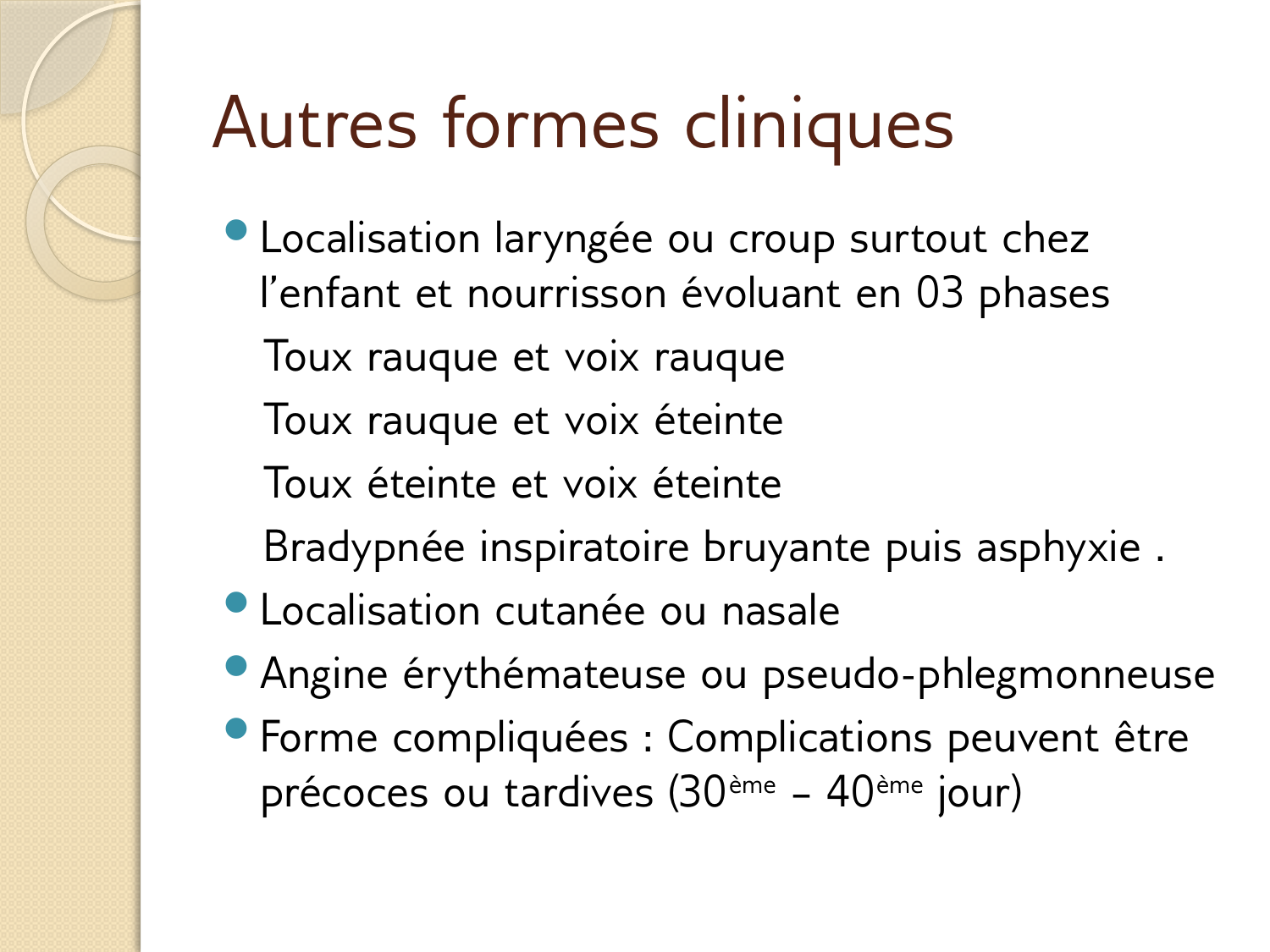

# Autres formes cliniques
Localisation laryngée ou croup surtout chez l’enfant et nourrisson évoluant en 03 phases
   Toux rauque et voix rauque
   Toux rauque et voix éteinte
   Toux éteinte et voix éteinte
   Bradypnée inspiratoire bruyante puis asphyxie .
Localisation cutanée ou nasale
Angine érythémateuse ou pseudo-phlegmonneuse
Forme compliquées : Complications peuvent être précoces ou tardives (30ème – 40ème jour)